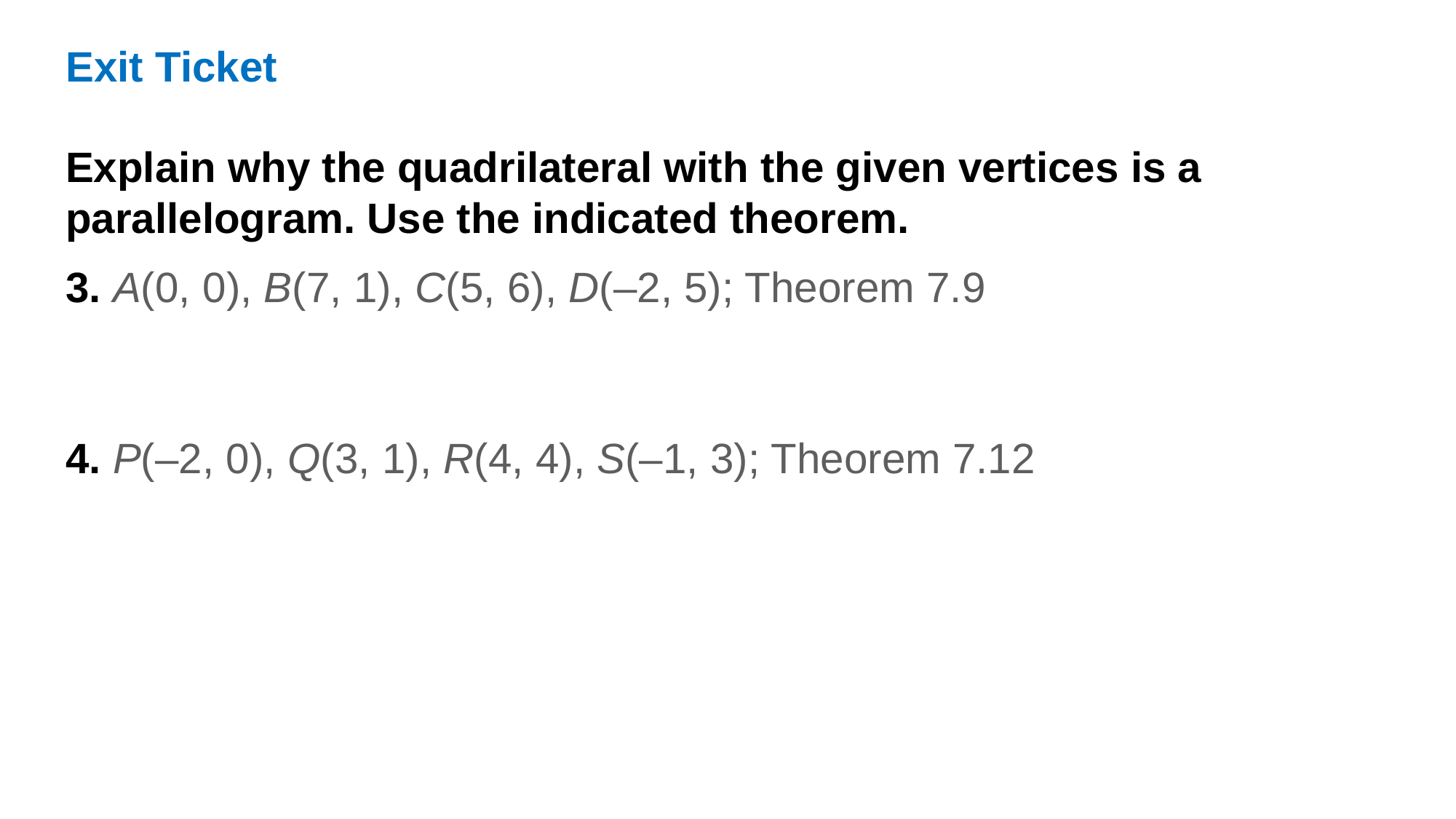

Exit Ticket
Explain why the quadrilateral with the given vertices is a parallelogram. Use the indicated theorem.
3. A(0, 0), B(7, 1), C(5, 6), D(–2, 5); Theorem 7.9
4. P(–2, 0), Q(3, 1), R(4, 4), S(–1, 3); Theorem 7.12